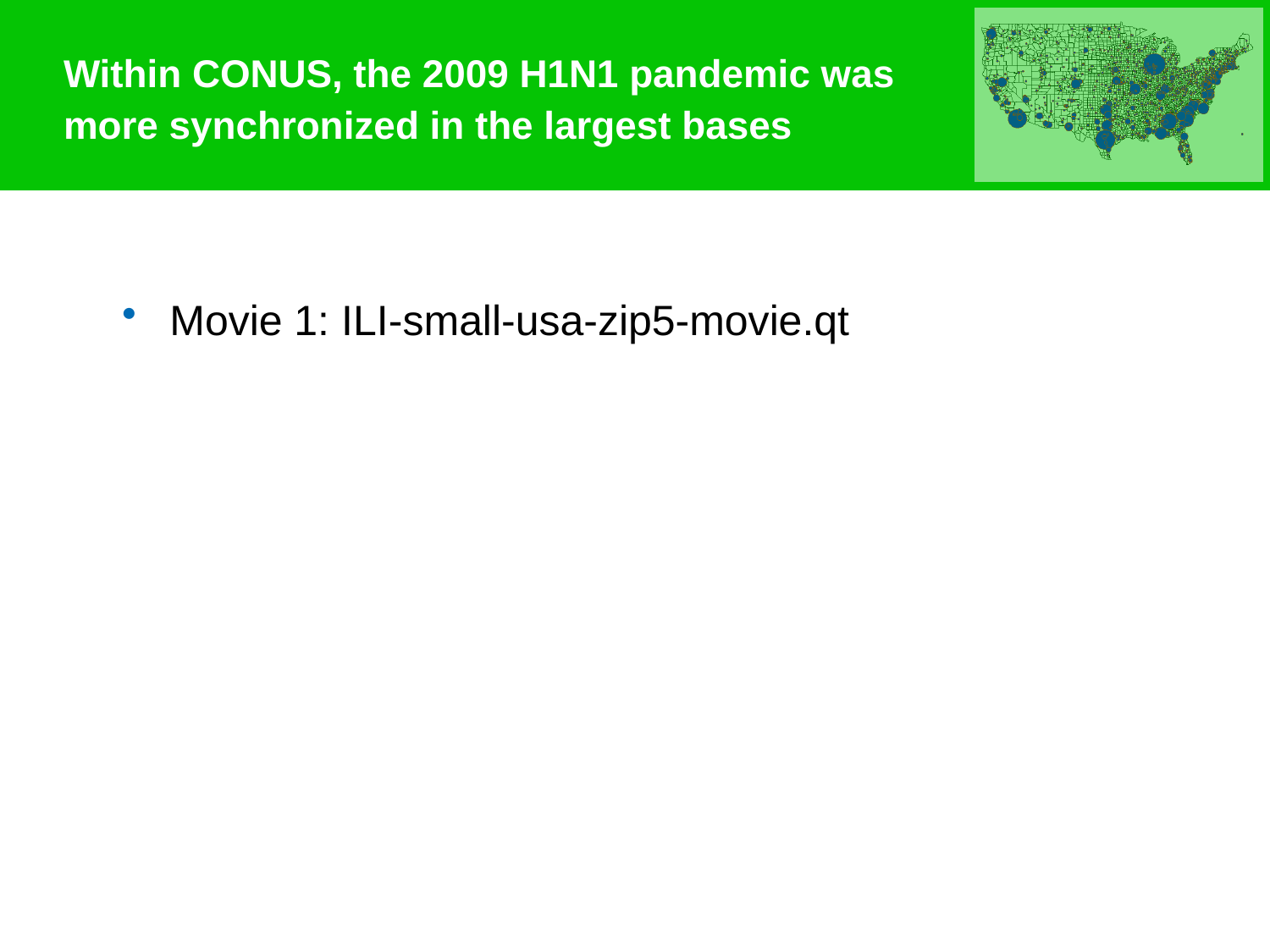

# Within CONUS, the 2009 H1N1 pandemic was more synchronized in the largest bases
Movie 1: ILI-small-usa-zip5-movie.qt